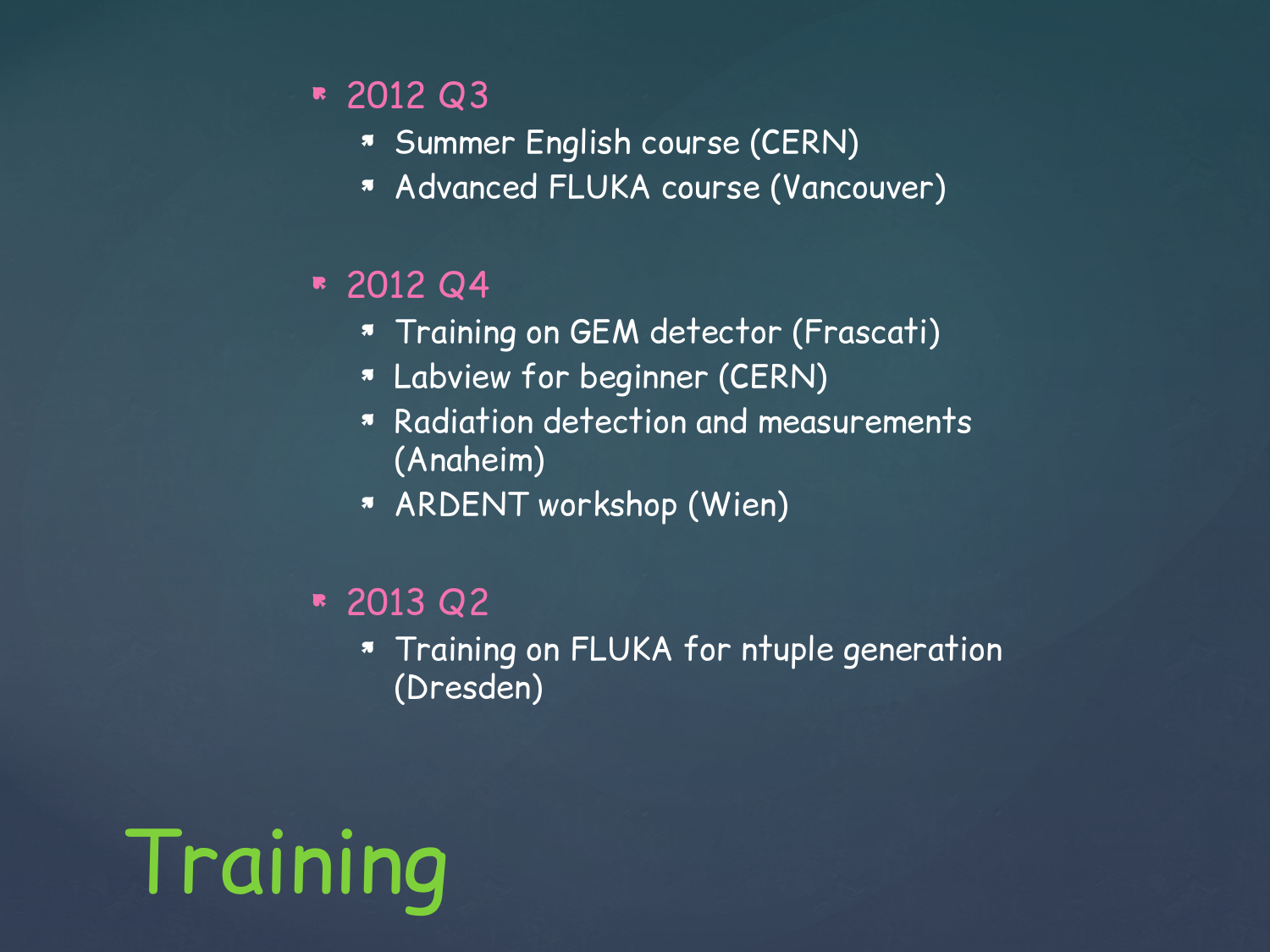

2012 Q3
Summer English course (CERN)
Advanced FLUKA course (Vancouver)

2012 Q4
Training on GEM detector (Frascati)
Labview for beginner (CERN)
Radiation detection and measurements (Anaheim)
ARDENT workshop (Wien)

2013 Q2
Training on FLUKA for ntuple generation (Dresden)

# Training